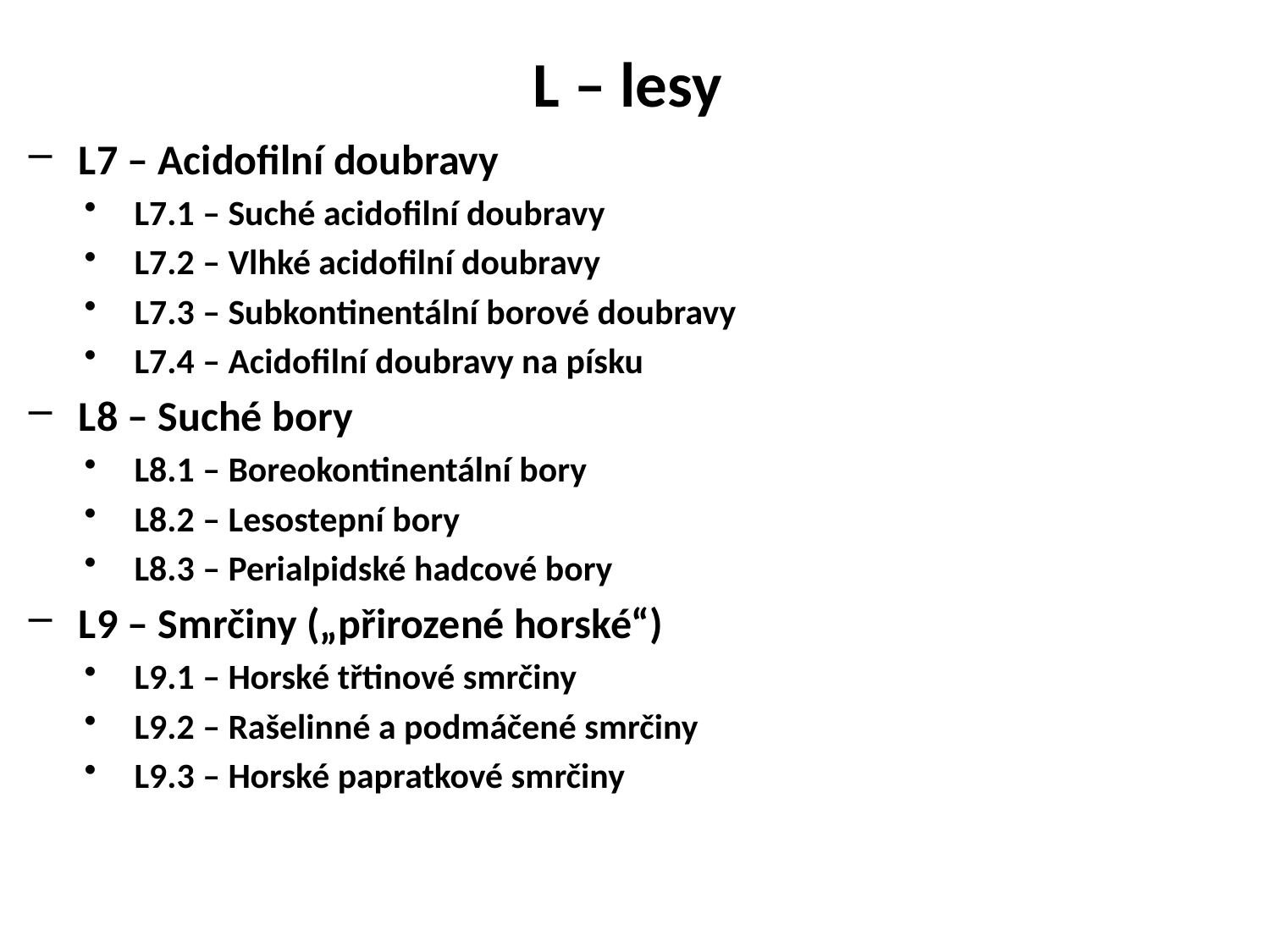

# L – lesy
L7 – Acidofilní doubravy
L7.1 – Suché acidofilní doubravy
L7.2 – Vlhké acidofilní doubravy
L7.3 – Subkontinentální borové doubravy
L7.4 – Acidofilní doubravy na písku
L8 – Suché bory
L8.1 – Boreokontinentální bory
L8.2 – Lesostepní bory
L8.3 – Perialpidské hadcové bory
L9 – Smrčiny („přirozené horské“)
L9.1 – Horské třtinové smrčiny
L9.2 – Rašelinné a podmáčené smrčiny
L9.3 – Horské papratkové smrčiny